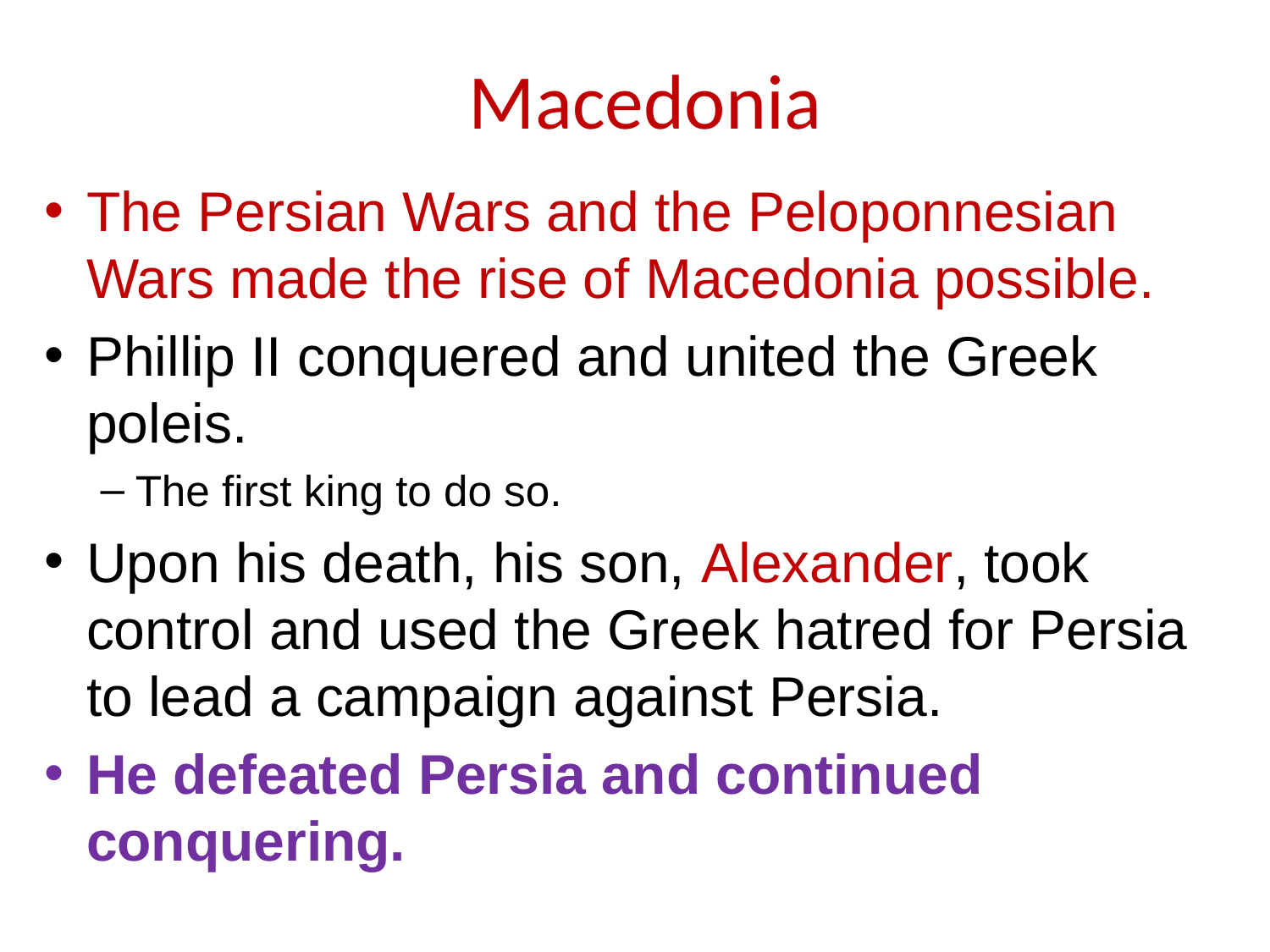

# Macedonia
The Persian Wars and the Peloponnesian Wars made the rise of Macedonia possible.
Phillip II conquered and united the Greek poleis.
The first king to do so.
Upon his death, his son, Alexander, took control and used the Greek hatred for Persia to lead a campaign against Persia.
He defeated Persia and continued conquering.